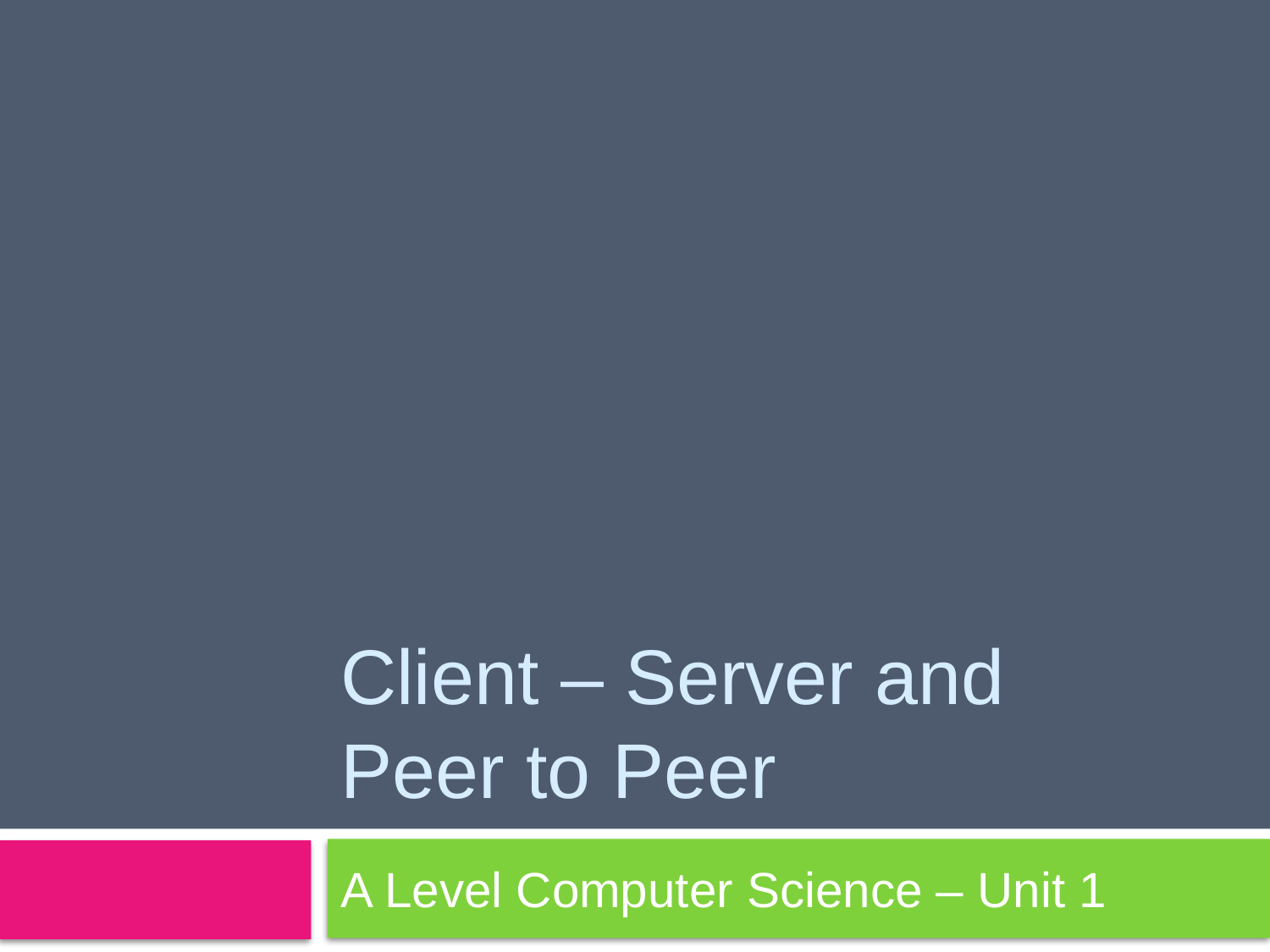

# Client – Server and Peer to Peer
A Level Computer Science – Unit 1